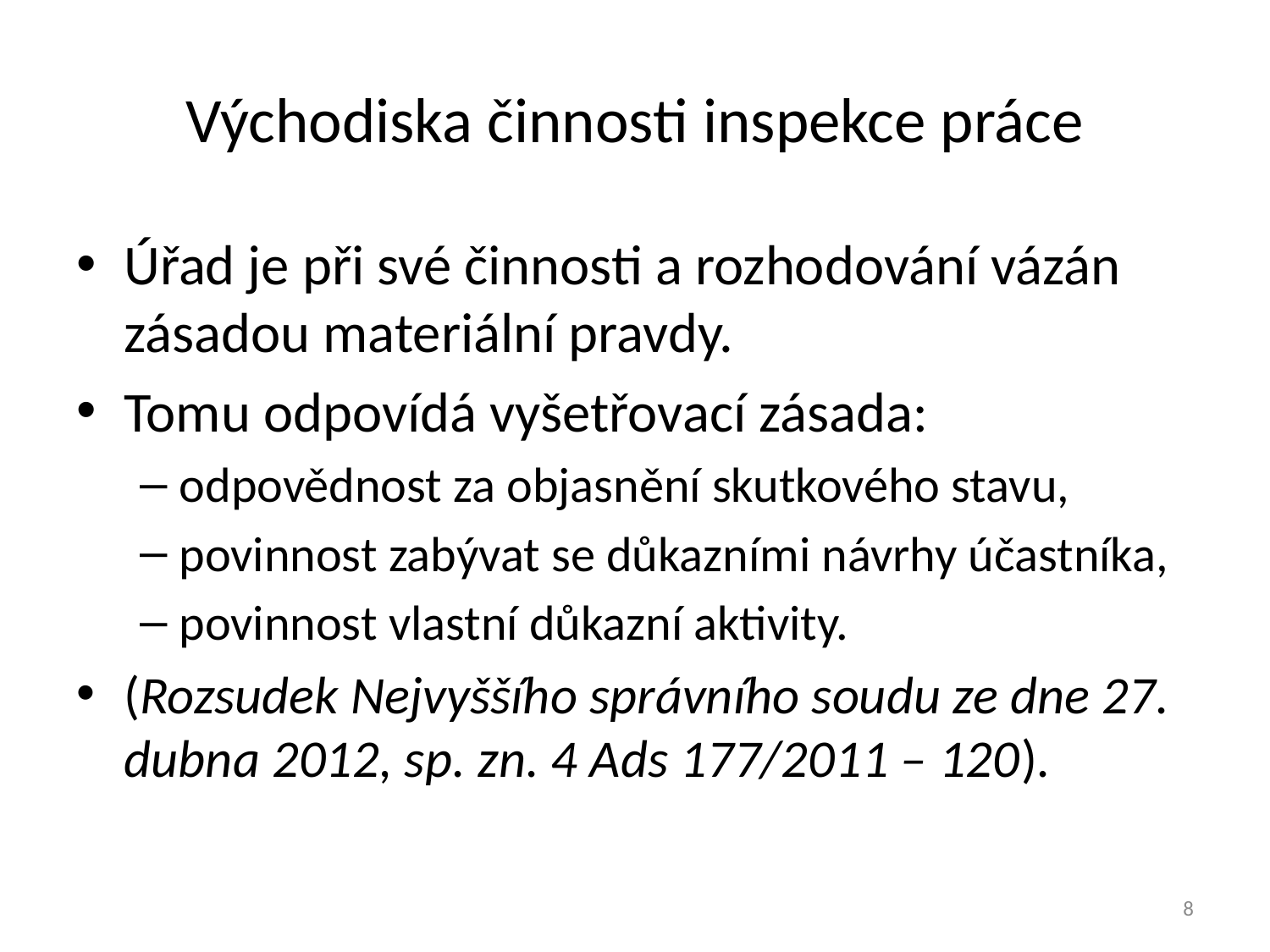

# Východiska činnosti inspekce práce
Úřad je při své činnosti a rozhodování vázán zásadou materiální pravdy.
Tomu odpovídá vyšetřovací zásada:
odpovědnost za objasnění skutkového stavu,
povinnost zabývat se důkazními návrhy účastníka,
povinnost vlastní důkazní aktivity.
(Rozsudek Nejvyššího správního soudu ze dne 27. dubna 2012, sp. zn. 4 Ads 177/2011 – 120).

8